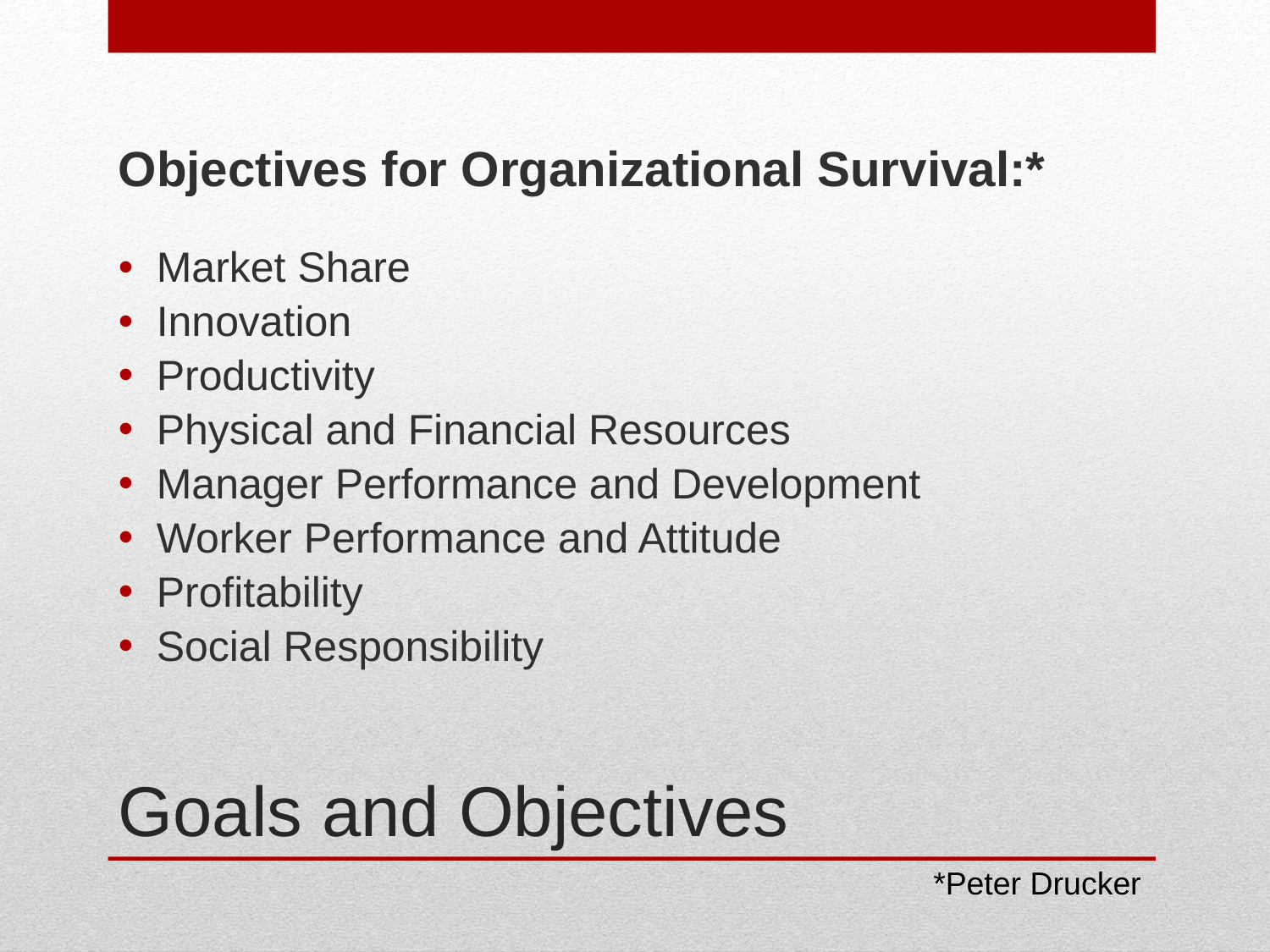

Objectives for Organizational Survival:*

Market Share
Innovation
Productivity
Physical and Financial Resources
Manager Performance and Development
Worker Performance and Attitude
Profitability
Social Responsibility
# Goals and Objectives
*Peter Drucker